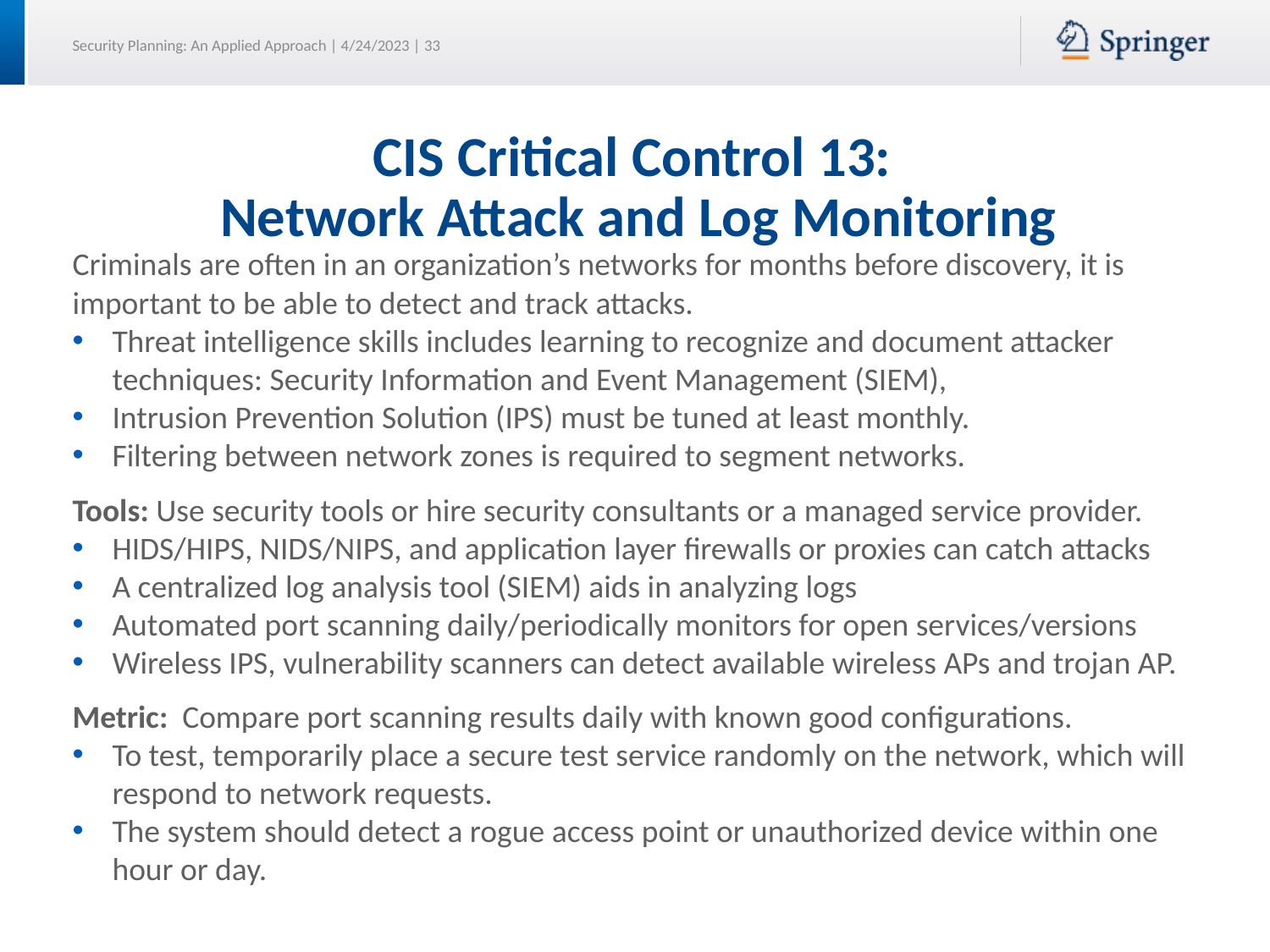

# CIS Critical Control 13: Network Attack and Log Monitoring
Criminals are often in an organization’s networks for months before discovery, it is important to be able to detect and track attacks.
Threat intelligence skills includes learning to recognize and document attacker techniques: Security Information and Event Management (SIEM),
Intrusion Prevention Solution (IPS) must be tuned at least monthly.
Filtering between network zones is required to segment networks.
Tools: Use security tools or hire security consultants or a managed service provider.
HIDS/HIPS, NIDS/NIPS, and application layer firewalls or proxies can catch attacks
A centralized log analysis tool (SIEM) aids in analyzing logs
Automated port scanning daily/periodically monitors for open services/versions
Wireless IPS, vulnerability scanners can detect available wireless APs and trojan AP.
Metric:  Compare port scanning results daily with known good configurations.
To test, temporarily place a secure test service randomly on the network, which will respond to network requests.
The system should detect a rogue access point or unauthorized device within one hour or day.